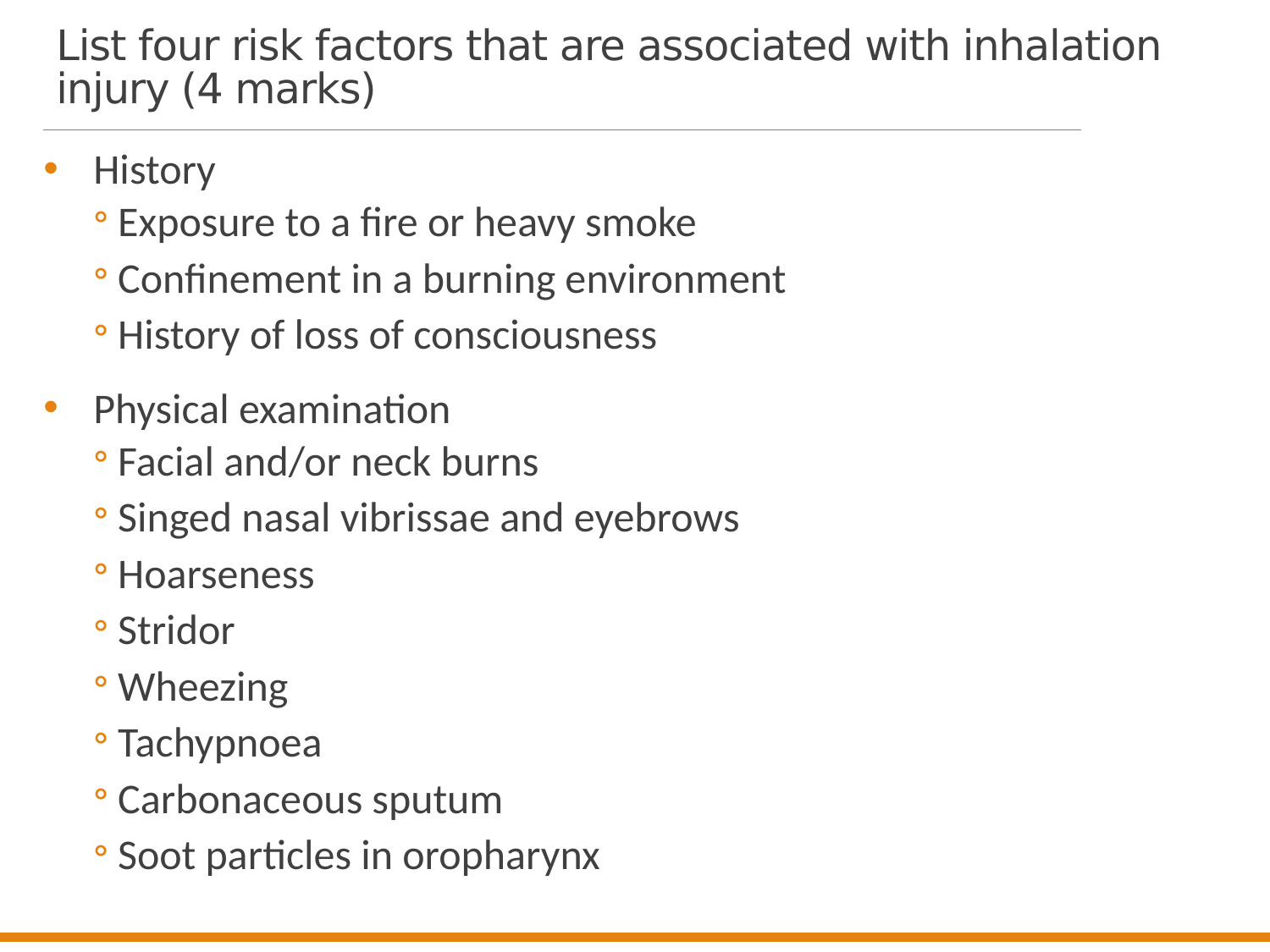

# List four risk factors that are associated with inhalation injury (4 marks)
History
Exposure to a fire or heavy smoke
Confinement in a burning environment
History of loss of consciousness
Physical examination
Facial and/or neck burns
Singed nasal vibrissae and eyebrows
Hoarseness
Stridor
Wheezing
Tachypnoea
Carbonaceous sputum
Soot particles in oropharynx